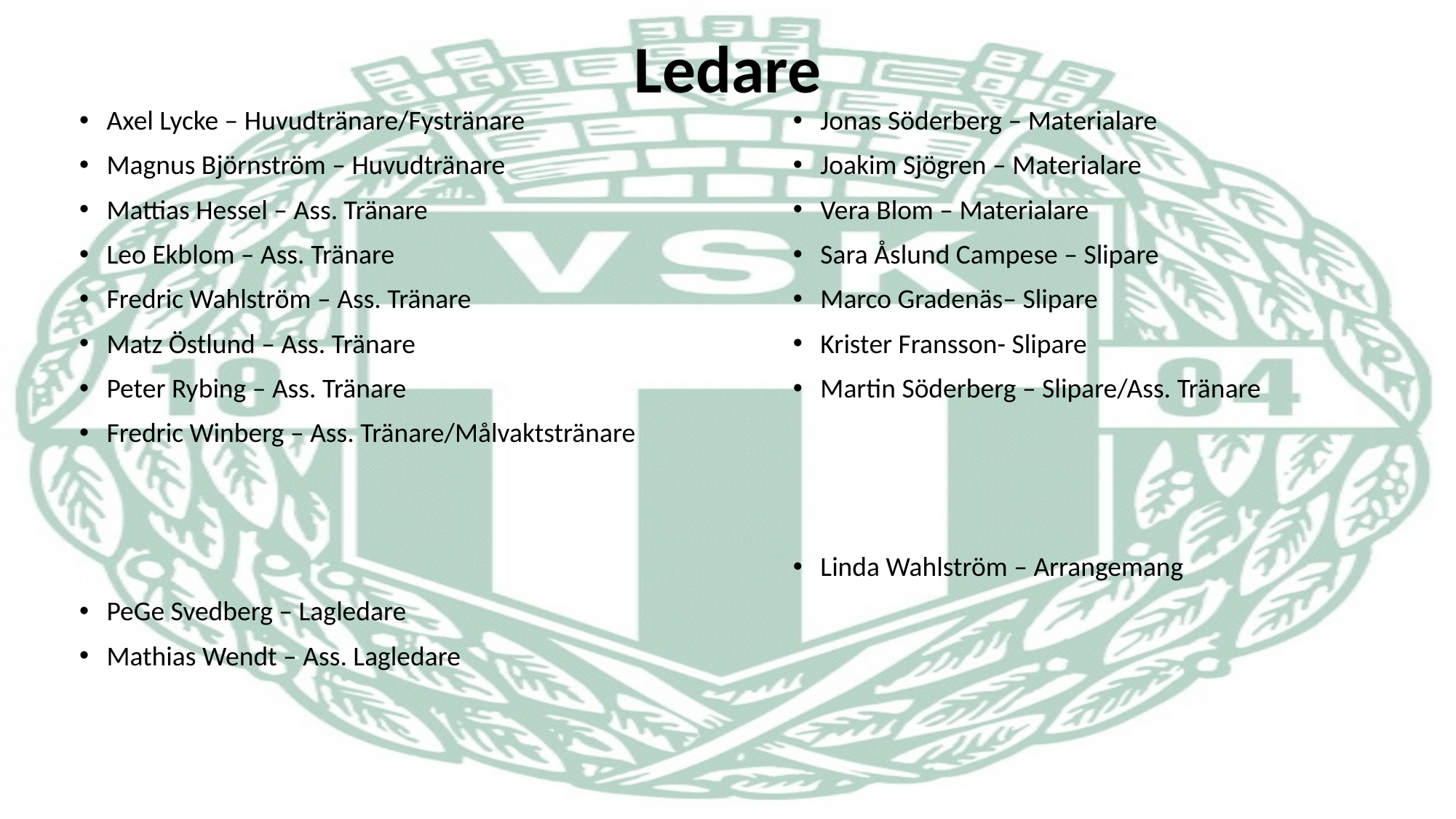

# Ledare
Axel Lycke – Huvudtränare/Fystränare
Magnus Björnström – Huvudtränare
Mattias Hessel – Ass. Tränare
Leo Ekblom – Ass. Tränare
Fredric Wahlström – Ass. Tränare
Matz Östlund – Ass. Tränare
Peter Rybing – Ass. Tränare
Fredric Winberg – Ass. Tränare/Målvaktstränare

PeGe Svedberg – Lagledare
Mathias Wendt – Ass. Lagledare
Jonas Söderberg – Materialare
Joakim Sjögren – Materialare
Vera Blom – Materialare
Sara Åslund Campese – Slipare
Marco Gradenäs– Slipare
Krister Fransson- Slipare
Martin Söderberg – Slipare/Ass. Tränare

Linda Wahlström – Arrangemang